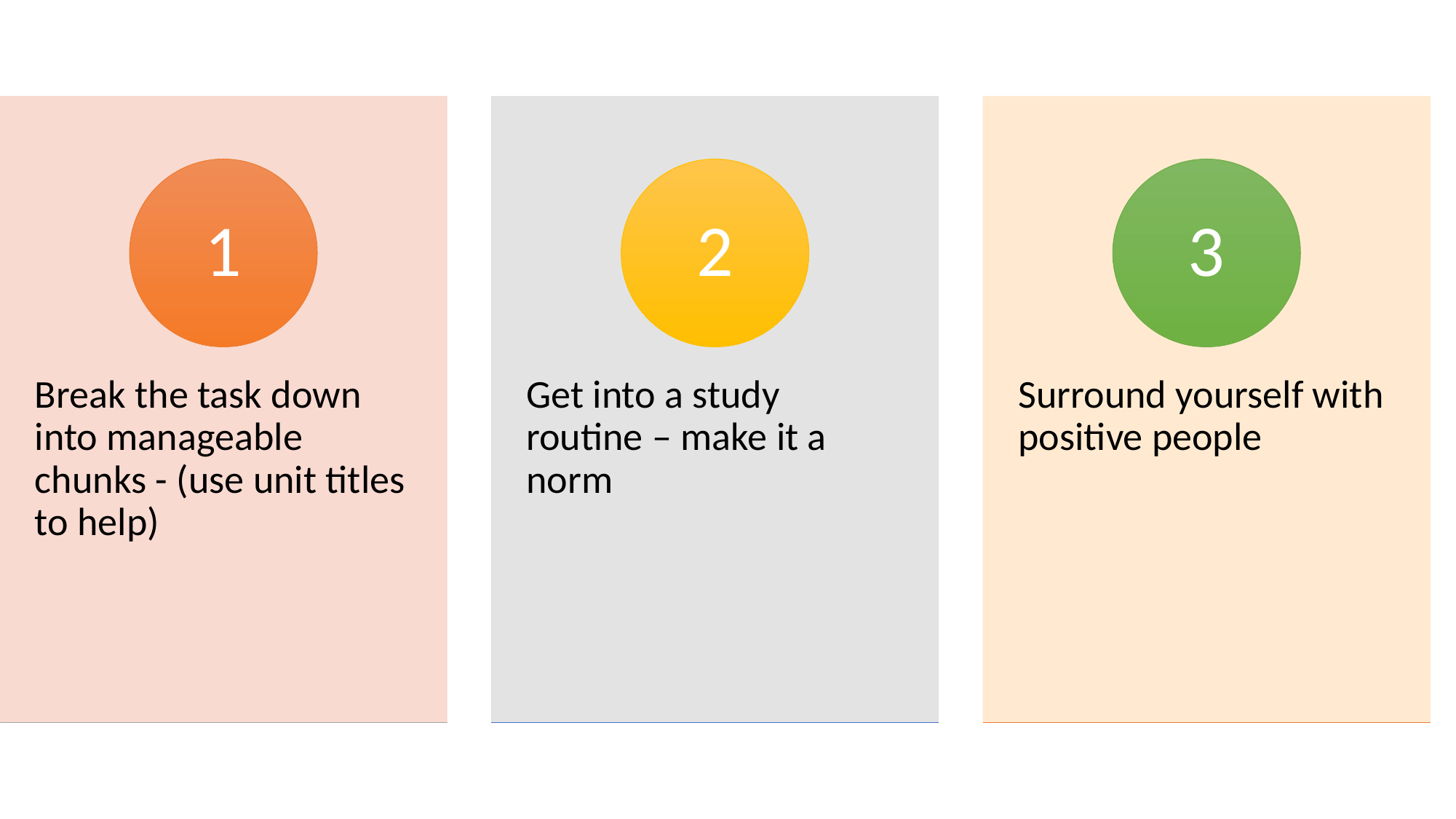

Break the task down into manageable chunks - (use unit titles to help)
1
Get into a study routine – make it a norm
2
Surround yourself with positive people
3
# Staying Motivated!!!